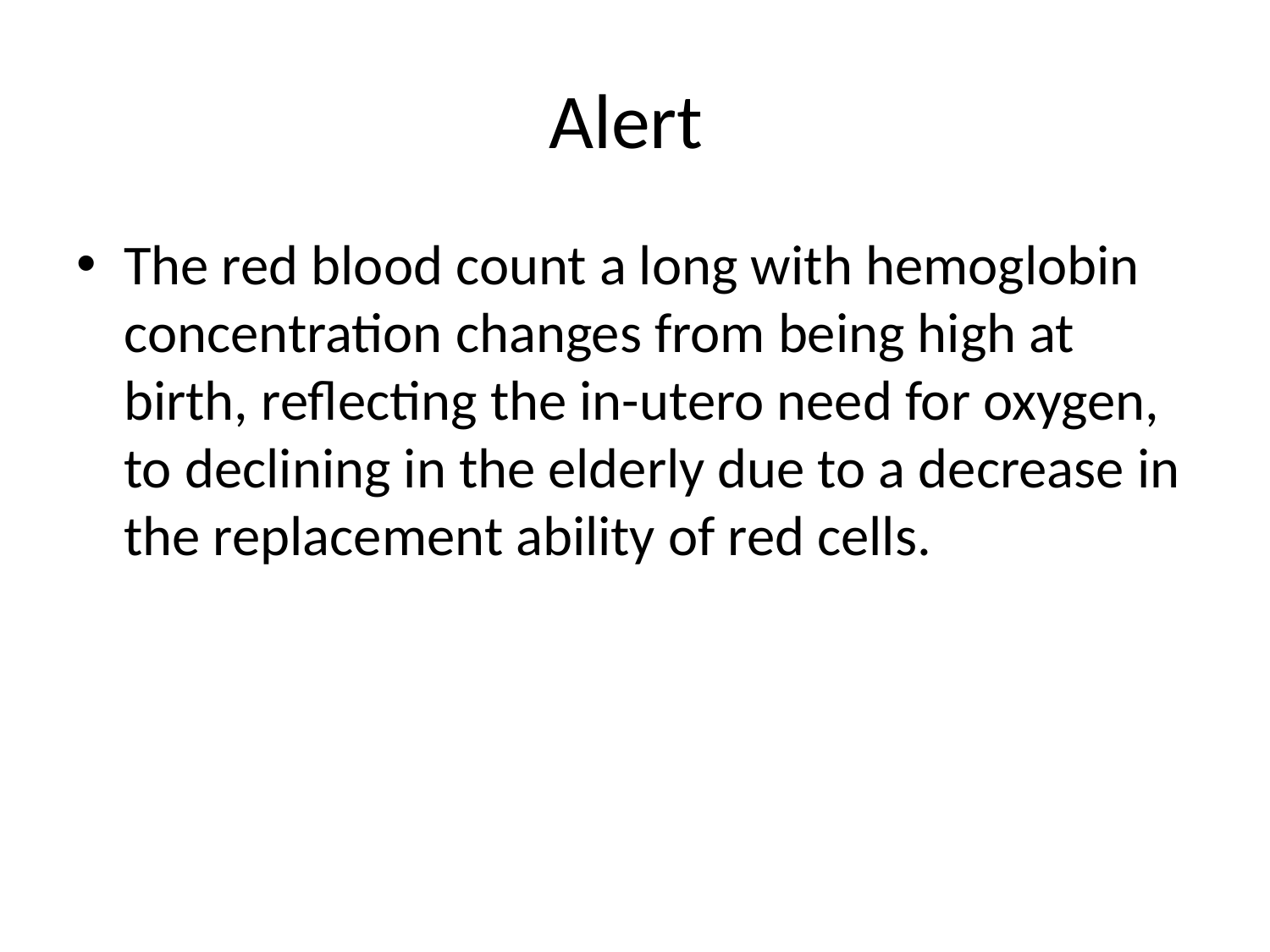

# Alert
The red blood count a long with hemoglobin concentration changes from being high at birth, reflecting the in-utero need for oxygen, to declining in the elderly due to a decrease in the replacement ability of red cells.